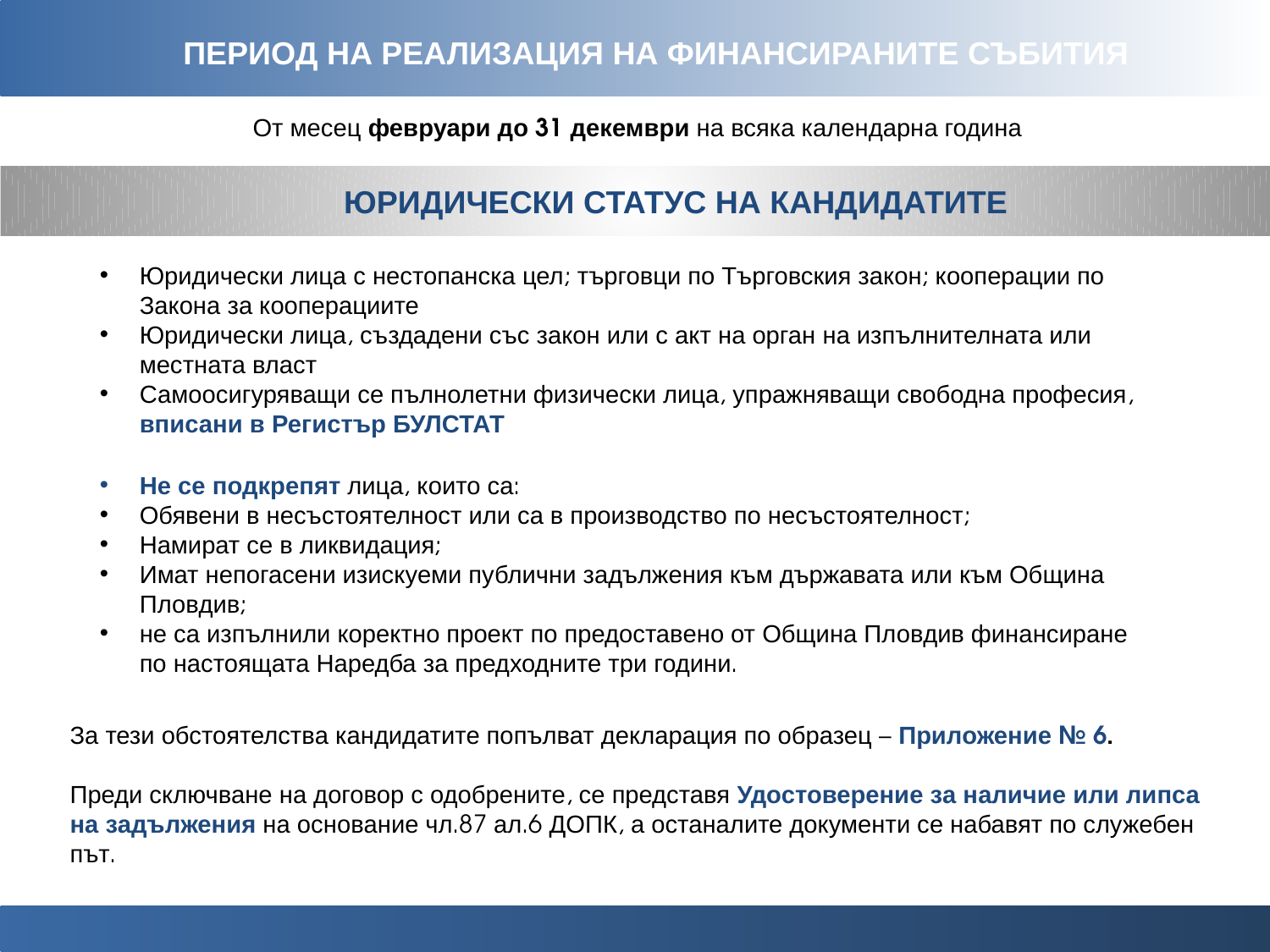

ПЕРИОД НА РЕАЛИЗАЦИЯ НА ФИНАНСИРАНИТЕ СЪБИТИЯ

От месец февруари до 31 декември на всяка календарна година

ЮРИДИЧЕСКИ СТАТУС НА КАНДИДАТИТЕ
Юридически лица с нестопанска цел; търговци по Търговския закон; кооперации по Закона за кооперациите
Юридически лица, създадени със закон или с акт на орган на изпълнителната или местната власт
Самоосигуряващи се пълнолетни физически лица, упражняващи свободна професия, вписани в Регистър БУЛСТАТ
Не се подкрепят лица, които са:
Обявени в несъстоятелност или са в производство по несъстоятелност;
Намират се в ликвидация;
Имат непогасени изискуеми публични задължения към държавата или към Община Пловдив;
не са изпълнили коректно проект по предоставено от Община Пловдив финансиране по настоящата Наредба за предходните три години.
За тези обстоятелства кандидатите попълват декларация по образец – Приложение № 6.

Преди сключване на договор с одобрените, се представя Удостоверение за наличие или липса на задължения на основание чл.87 ал.6 ДОПК, а останалите документи се набавят по служебен път.